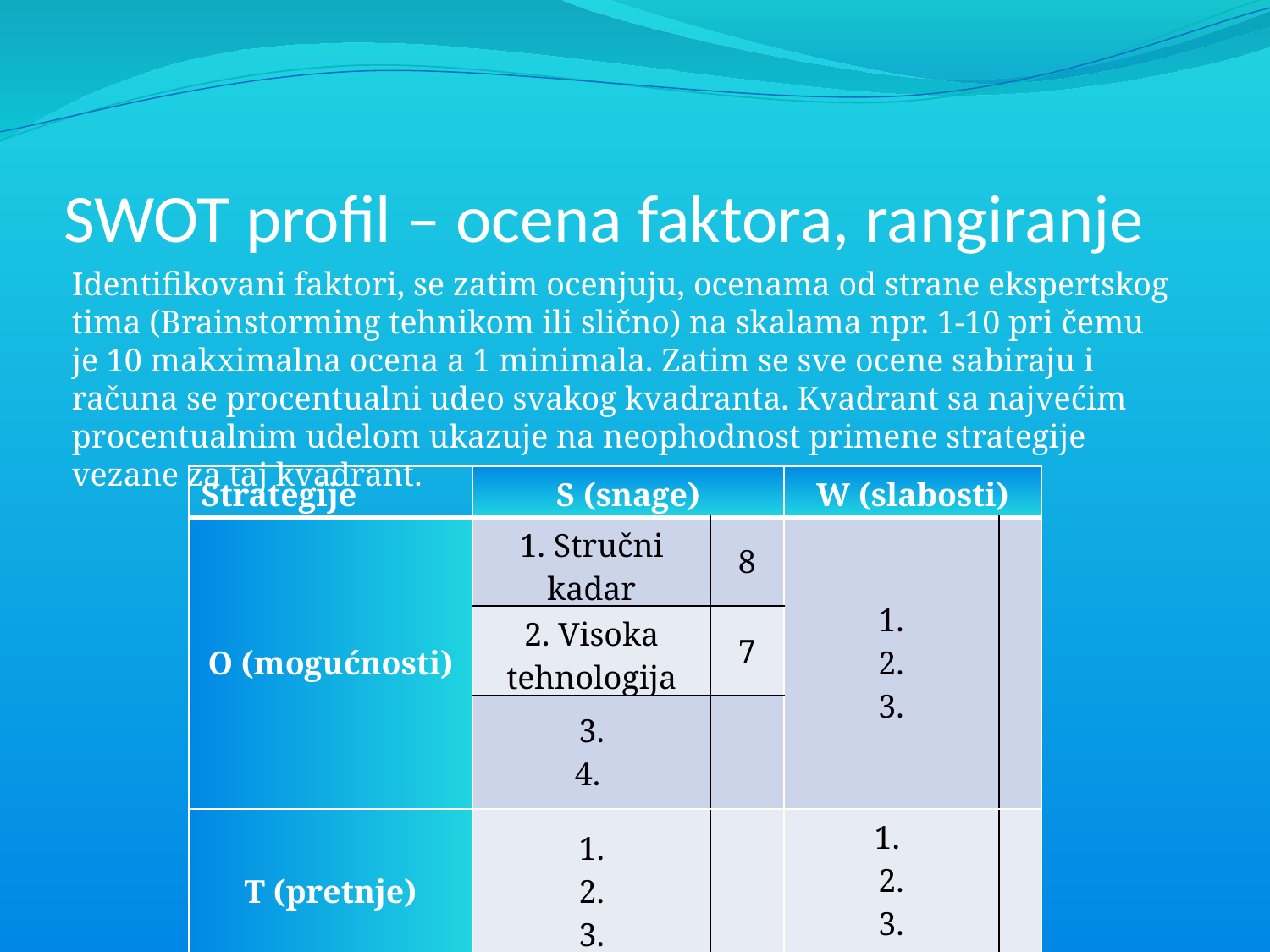

# SWOT profil – ocena faktora, rangiranje
Identifikovani faktori, se zatim ocenjuju, ocenama od strane ekspertskog tima (Brainstorming tehnikom ili slično) na skalama npr. 1-10 pri čemu je 10 makximalna ocena a 1 minimala. Zatim se sve ocene sabiraju i računa se procentualni udeo svakog kvadranta. Kvadrant sa najvećim procentualnim udelom ukazuje na neophodnost primene strategije vezane za taj kvadrant.
| Strategije | S (snage) |  | W (slabosti) |  |
| --- | --- | --- | --- | --- |
| O (mogućnosti) | 1. Stručni kadar | 8 | 1. 2. 3. |  |
|  | 2. Visoka tehnologija | 7 |  |  |
|  | 3. 4. |  |  |  |
| T (pretnje) | 1. 2. 3. |  | 1. 2. 3. 4. |  |